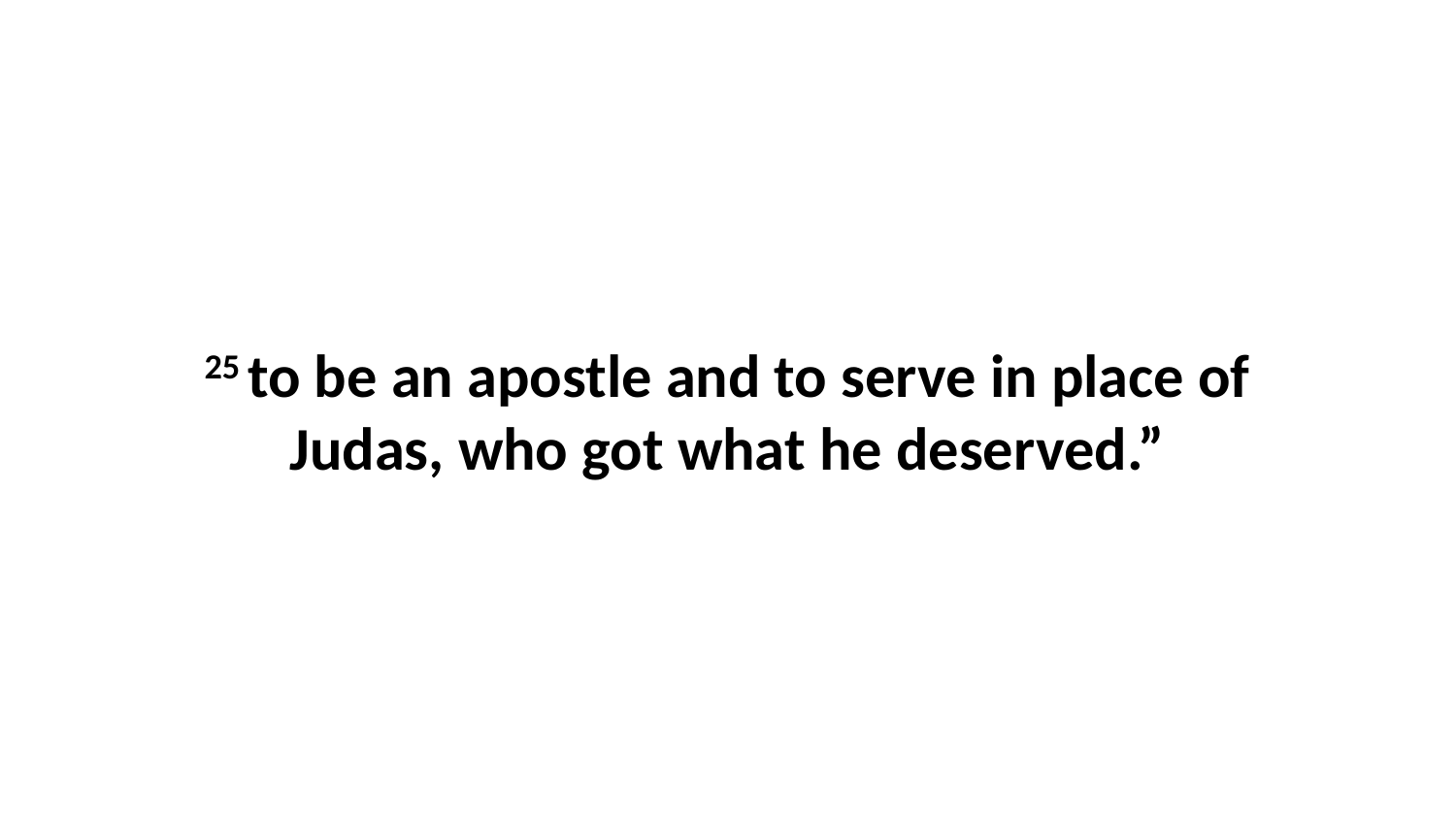

25 to be an apostle and to serve in place of Judas, who got what he deserved.”